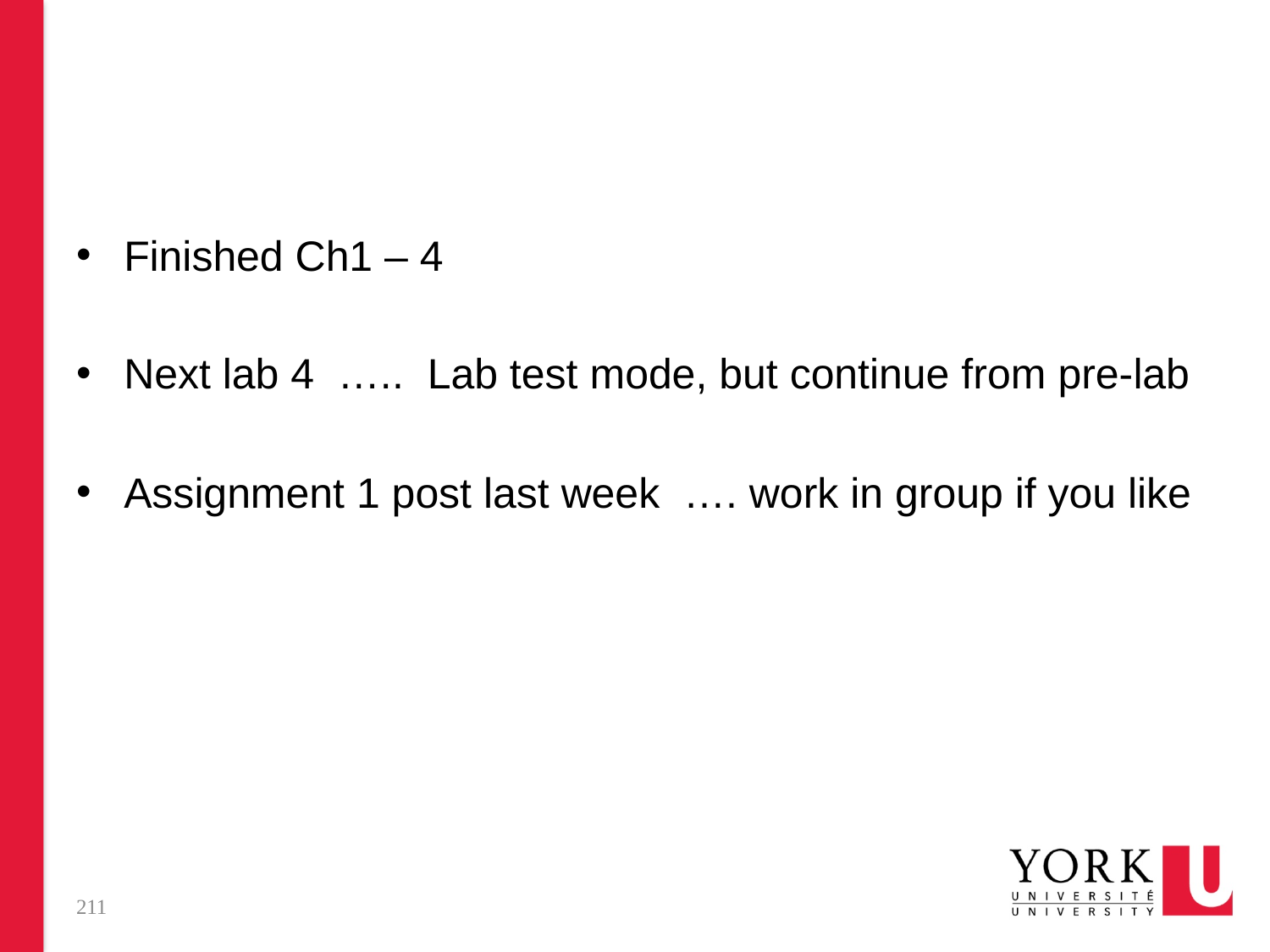

#
Finished Ch1 – 4

Next lab 4  …..  Lab test mode, but continue from pre-lab

Assignment 1 post last week  …. work in group if you like

211